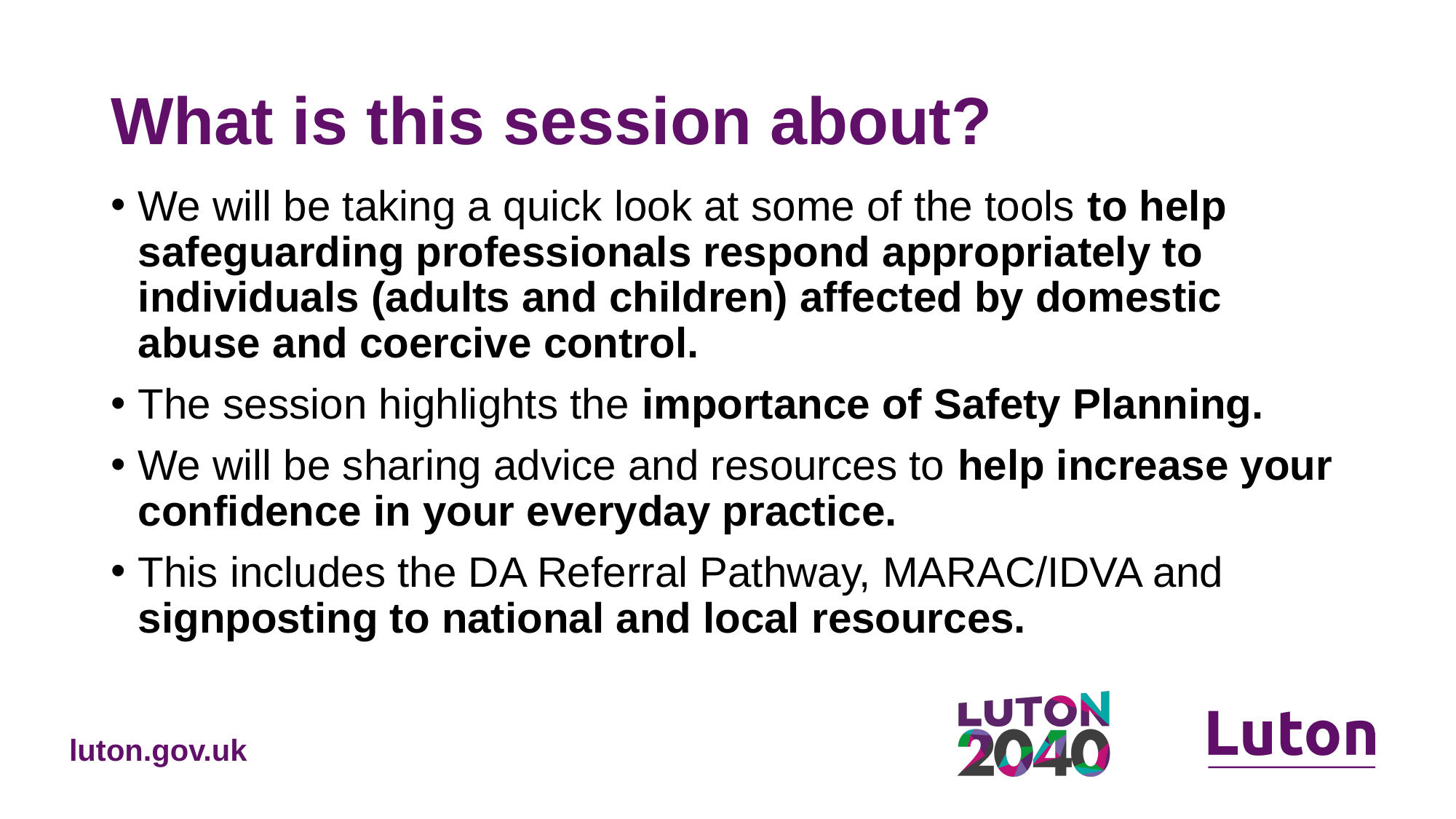

# What is this session about?
We will be taking a quick look at some of the tools to help safeguarding professionals respond appropriately to individuals (adults and children) affected by domestic abuse and coercive control.
The session highlights the importance of Safety Planning.
We will be sharing advice and resources to help increase your confidence in your everyday practice.
This includes the DA Referral Pathway, MARAC/IDVA and  signposting to national and local resources.